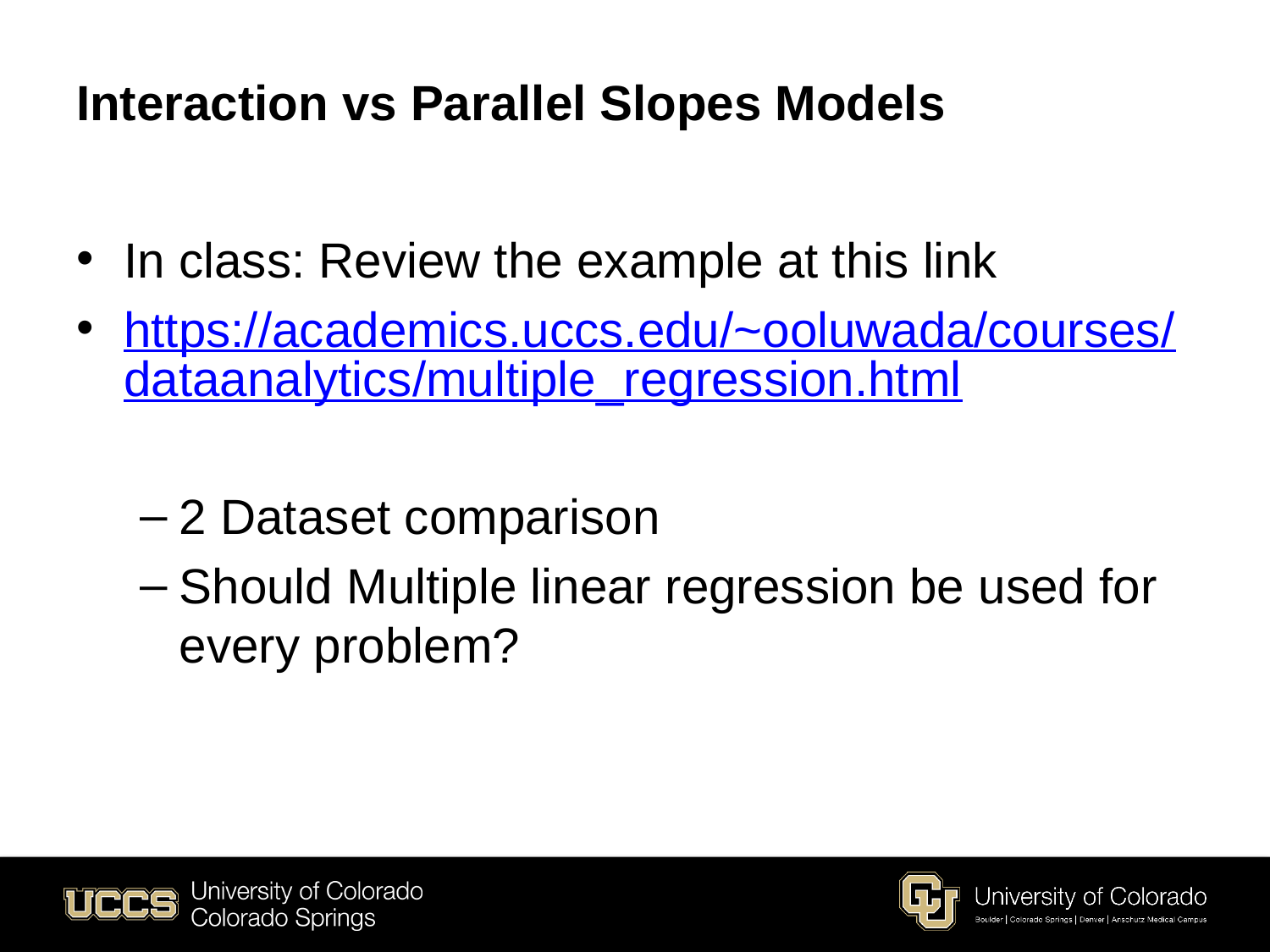

# Interaction vs Parallel Slopes Models
In class: Review the example at this link
https://academics.uccs.edu/~ooluwada/courses/dataanalytics/multiple_regression.html

2 Dataset comparison
Should Multiple linear regression be used for every problem?